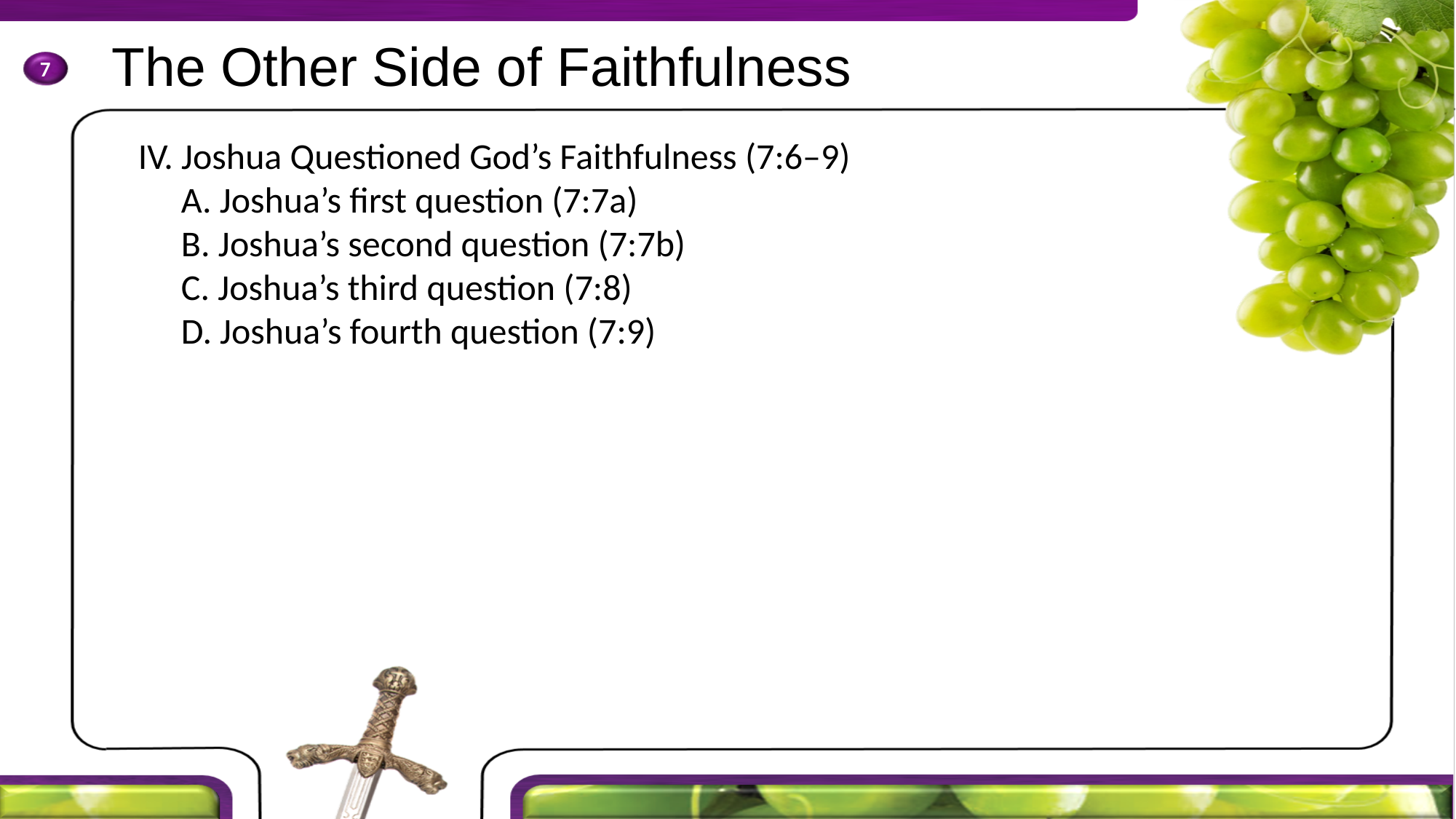

IV. Joshua Questioned God’s Faithfulness (7:6–9)
	A. Joshua’s first question (7:7a)
	B. Joshua’s second question (7:7b)
	C. Joshua’s third question (7:8)
	D. Joshua’s fourth question (7:9)